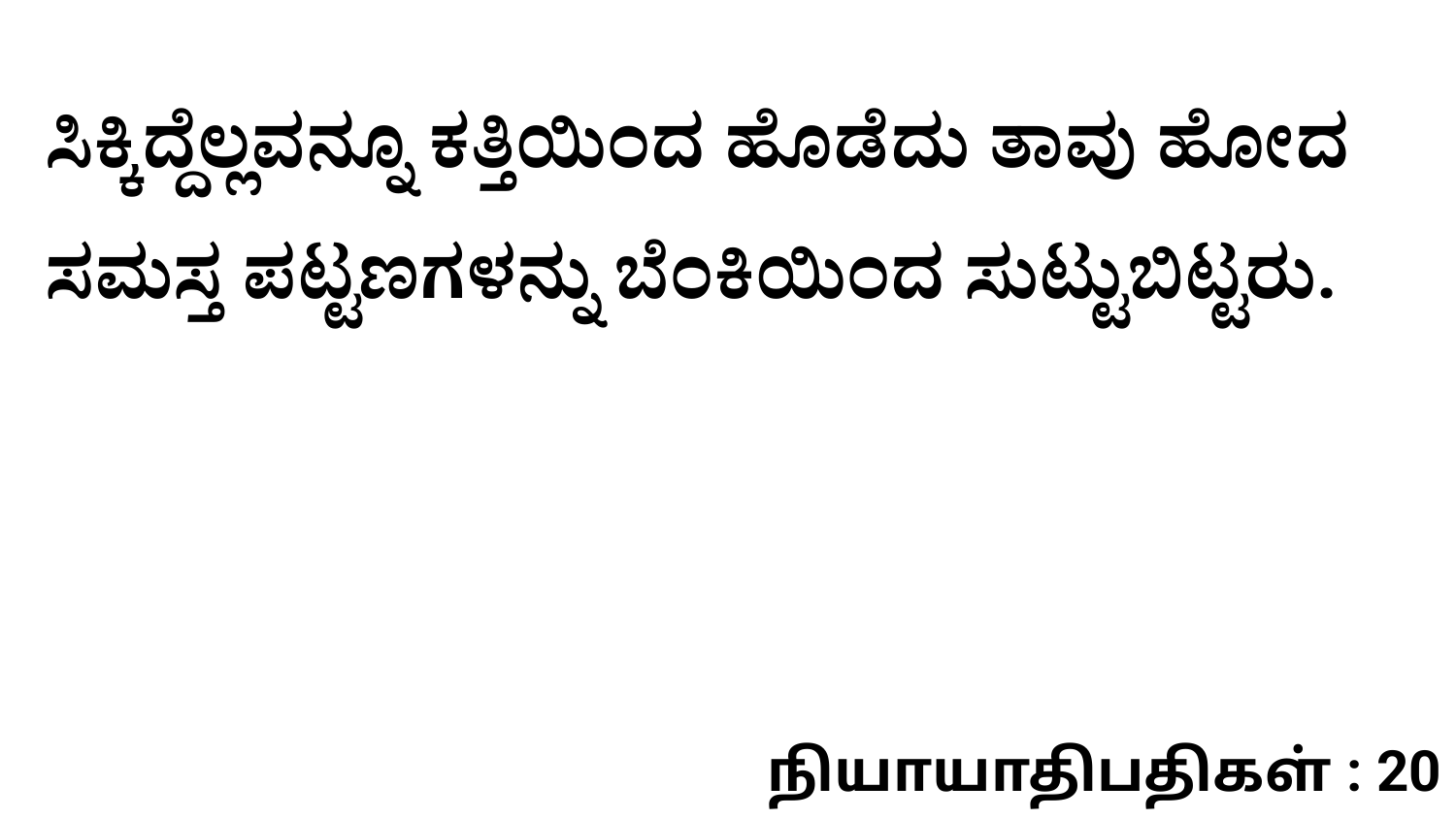

ಸಿಕ್ಕಿದ್ದೆಲ್ಲವನ್ನೂ ಕತ್ತಿಯಿಂದ ಹೊಡೆದು ತಾವು ಹೋದ ಸಮಸ್ತ ಪಟ್ಟಣಗಳನ್ನು ಬೆಂಕಿಯಿಂದ ಸುಟ್ಟುಬಿಟ್ಟರು.
நியாயாதிபதிகள் : 20